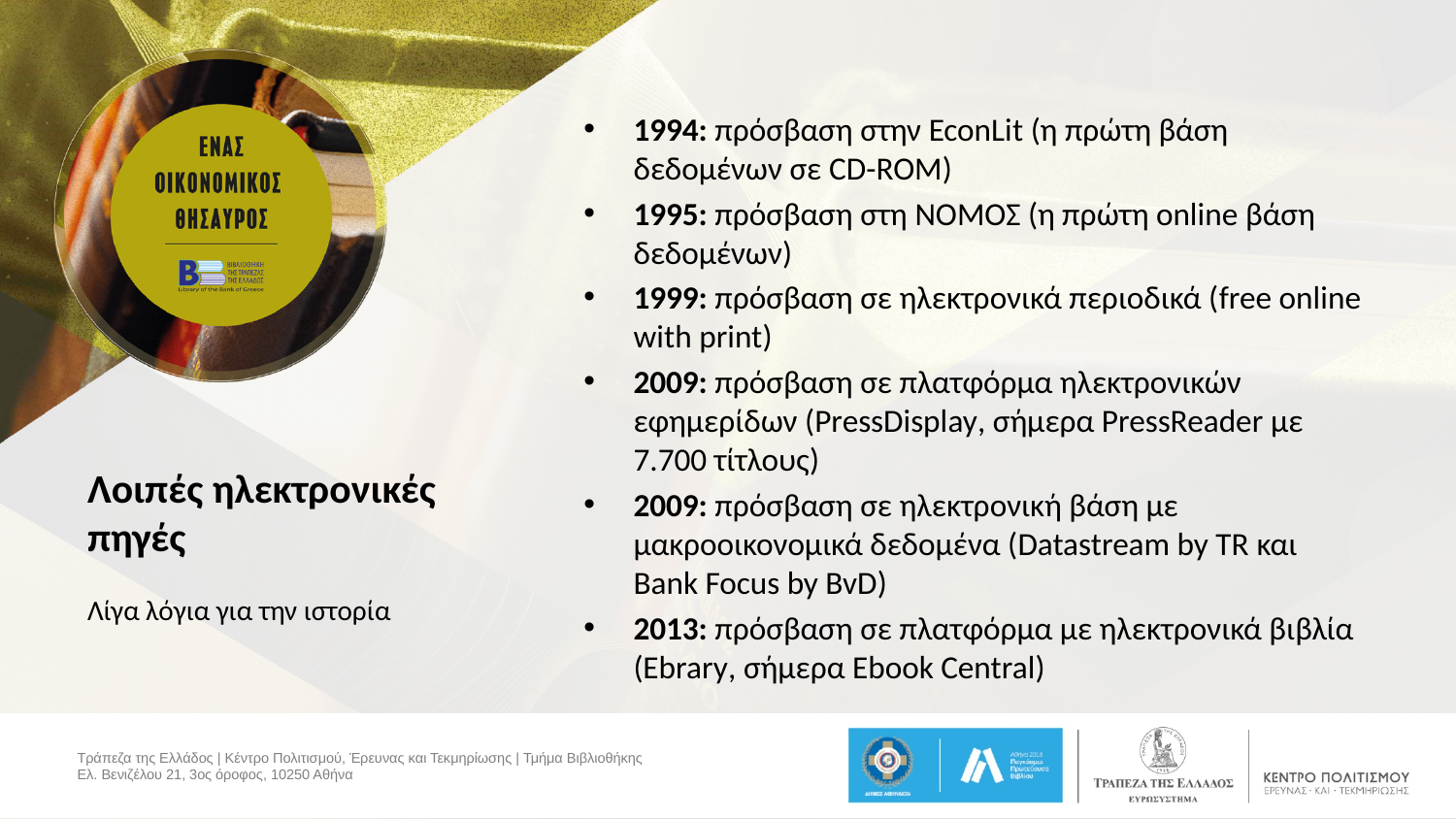

1994: πρόσβαση στην EconLit (η πρώτη βάση δεδομένων σε CD-ROM)
1995: πρόσβαση στη ΝΟΜΟΣ (η πρώτη online βάση δεδομένων)
1999: πρόσβαση σε ηλεκτρονικά περιοδικά (free online with print)
2009: πρόσβαση σε πλατφόρμα ηλεκτρονικών εφημερίδων (PressDisplay, σήμερα PressReader με 7.700 τίτλους)
2009: πρόσβαση σε ηλεκτρονική βάση με μακροοικονομικά δεδομένα (Datastream by TR και Bank Focus by BvD)
2013: πρόσβαση σε πλατφόρμα με ηλεκτρονικά βιβλία (Ebrary, σήμερα Ebook Central)
# Λοιπές ηλεκτρονικές πηγές
Λίγα λόγια για την ιστορία